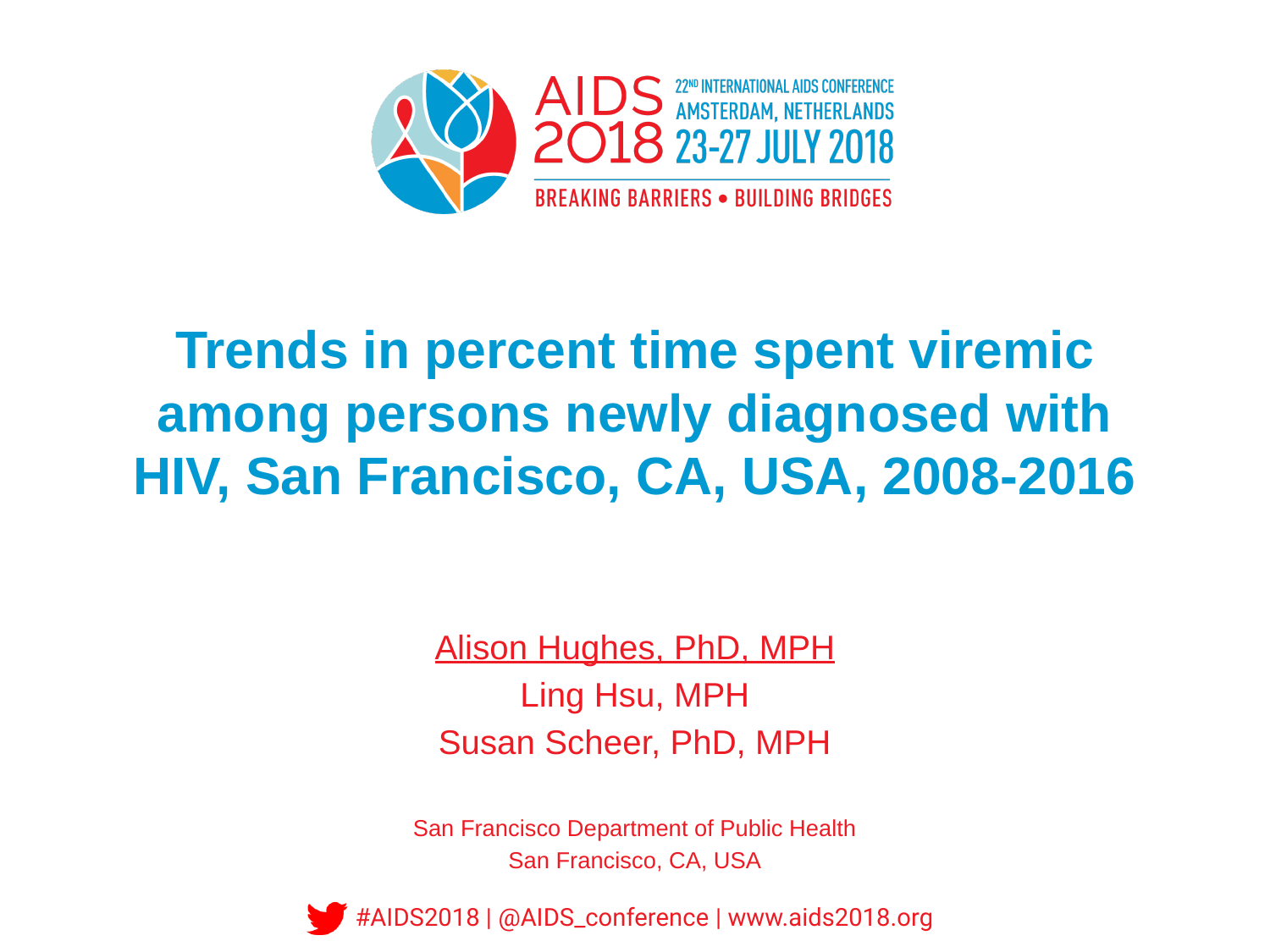

# Trends in percent time spent viremic among persons newly diagnosed with HIV, San Francisco, CA, USA, 2008-2016
Alison Hughes, PhD, MPH
Ling Hsu, MPH
Susan Scheer, PhD, MPH

San Francisco Department of Public Health
San Francisco, CA, USA